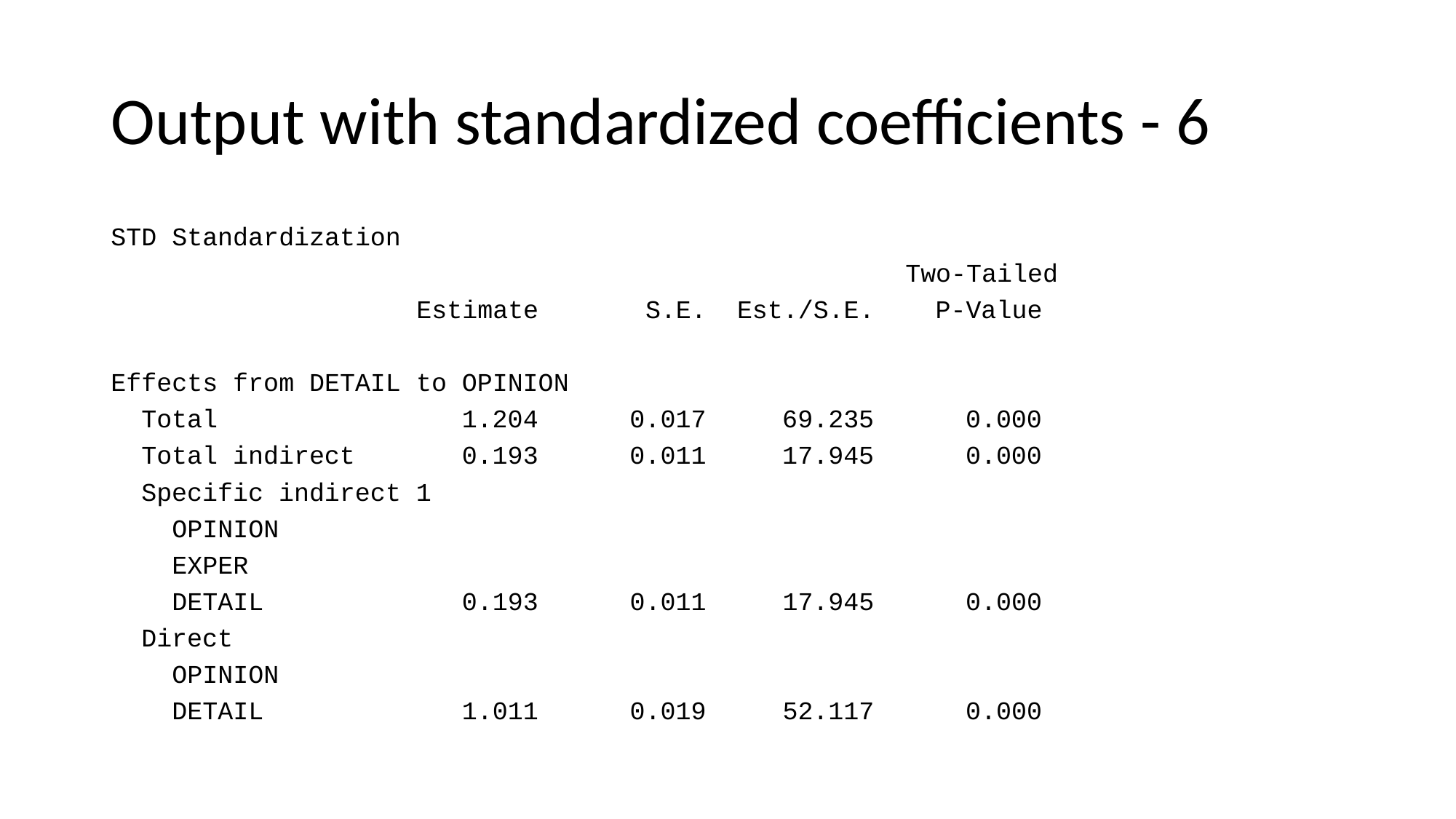

# Output with standardized coefficients - 6
STD Standardization
                                                    Two-Tailed
                    Estimate       S.E.  Est./S.E.    P-Value

Effects from DETAIL to OPINION
  Total                1.204      0.017     69.235      0.000
  Total indirect       0.193      0.011     17.945      0.000
  Specific indirect 1
    OPINION
    EXPER
    DETAIL             0.193      0.011     17.945      0.000
  Direct
    OPINION
    DETAIL             1.011      0.019     52.117      0.000